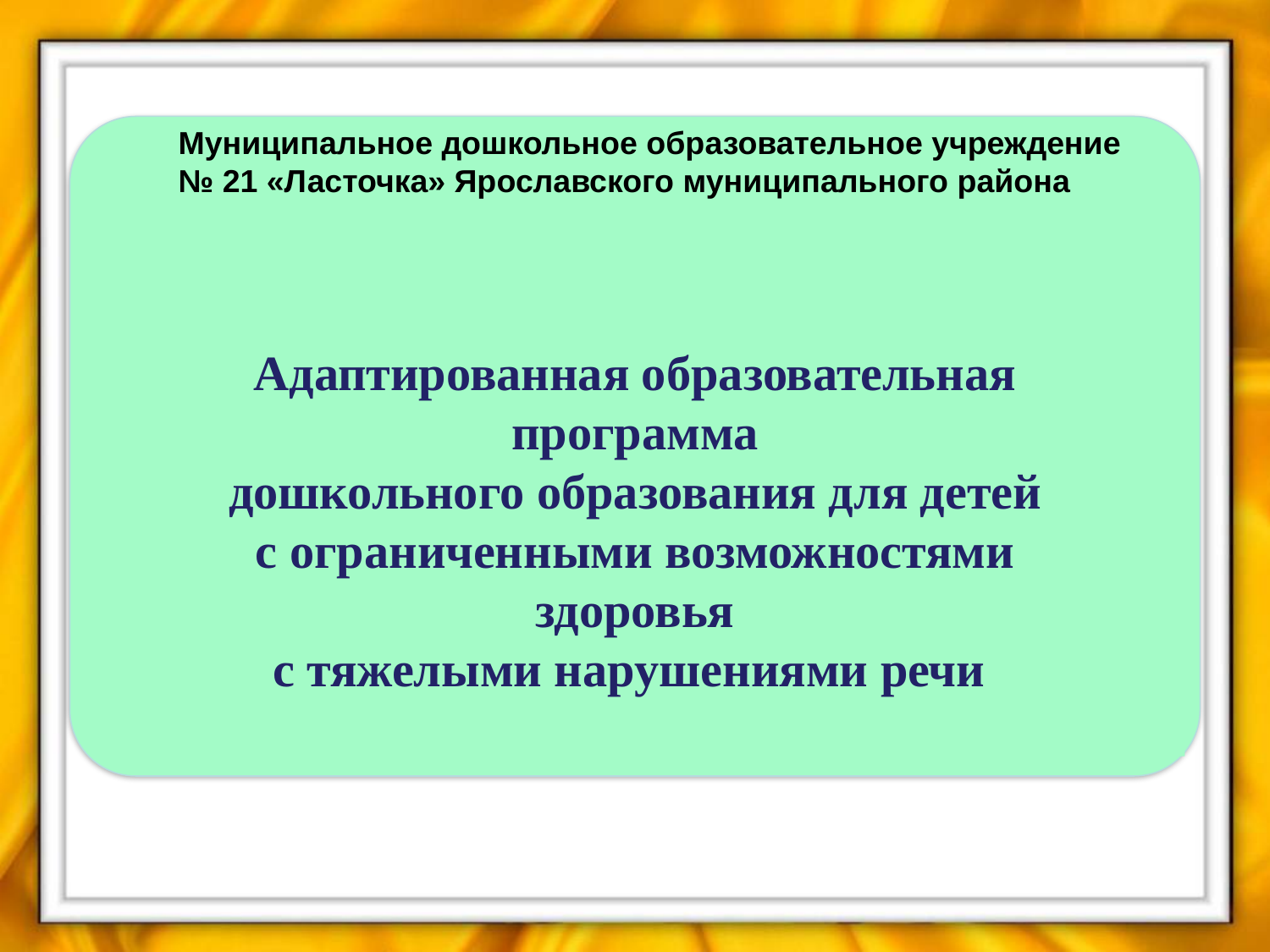

Муниципальное дошкольное образовательное учреждение № 21 «Ласточка» Ярославского муниципального района
Адаптированная образовательная программа
дошкольного образования для детей
с ограниченными возможностями здоровья
с тяжелыми нарушениями речи